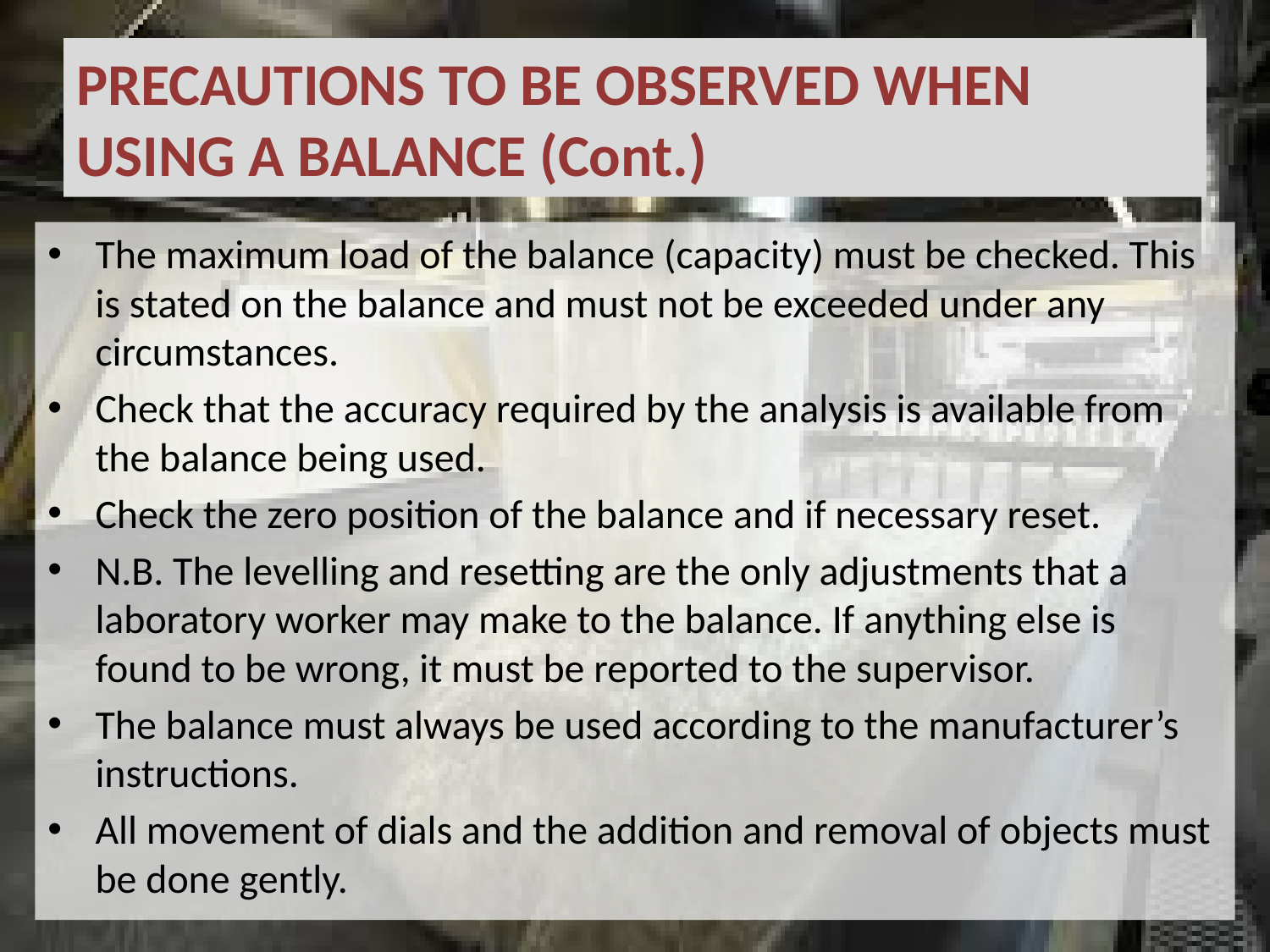

# PRECAUTIONS TO BE OBSERVED WHEN USING A BALANCE (Cont.)
The maximum load of the balance (capacity) must be checked. This is stated on the balance and must not be exceeded under any circumstances.
Check that the accuracy required by the analysis is available from the balance being used.
Check the zero position of the balance and if necessary reset.
N.B. The levelling and resetting are the only adjustments that a laboratory worker may make to the balance. If anything else is found to be wrong, it must be reported to the supervisor.
The balance must always be used according to the manufacturer’s instructions.
All movement of dials and the addition and removal of objects must be done gently.